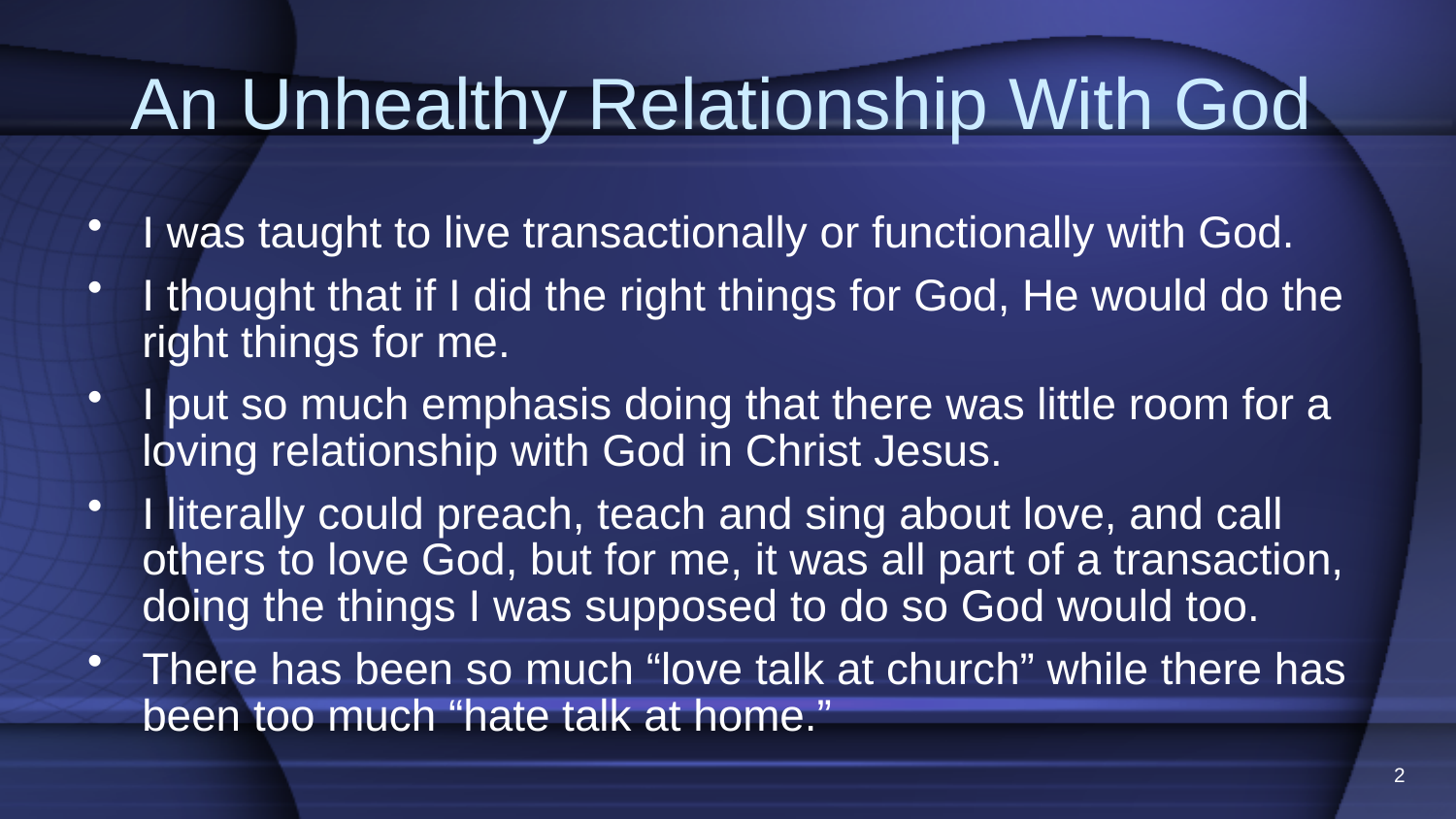

# An Unhealthy Relationship With God
I was taught to live transactionally or functionally with God.
I thought that if I did the right things for God, He would do the right things for me.
I put so much emphasis doing that there was little room for a loving relationship with God in Christ Jesus.
I literally could preach, teach and sing about love, and call others to love God, but for me, it was all part of a transaction, doing the things I was supposed to do so God would too.
There has been so much “love talk at church” while there has been too much “hate talk at home.”
2